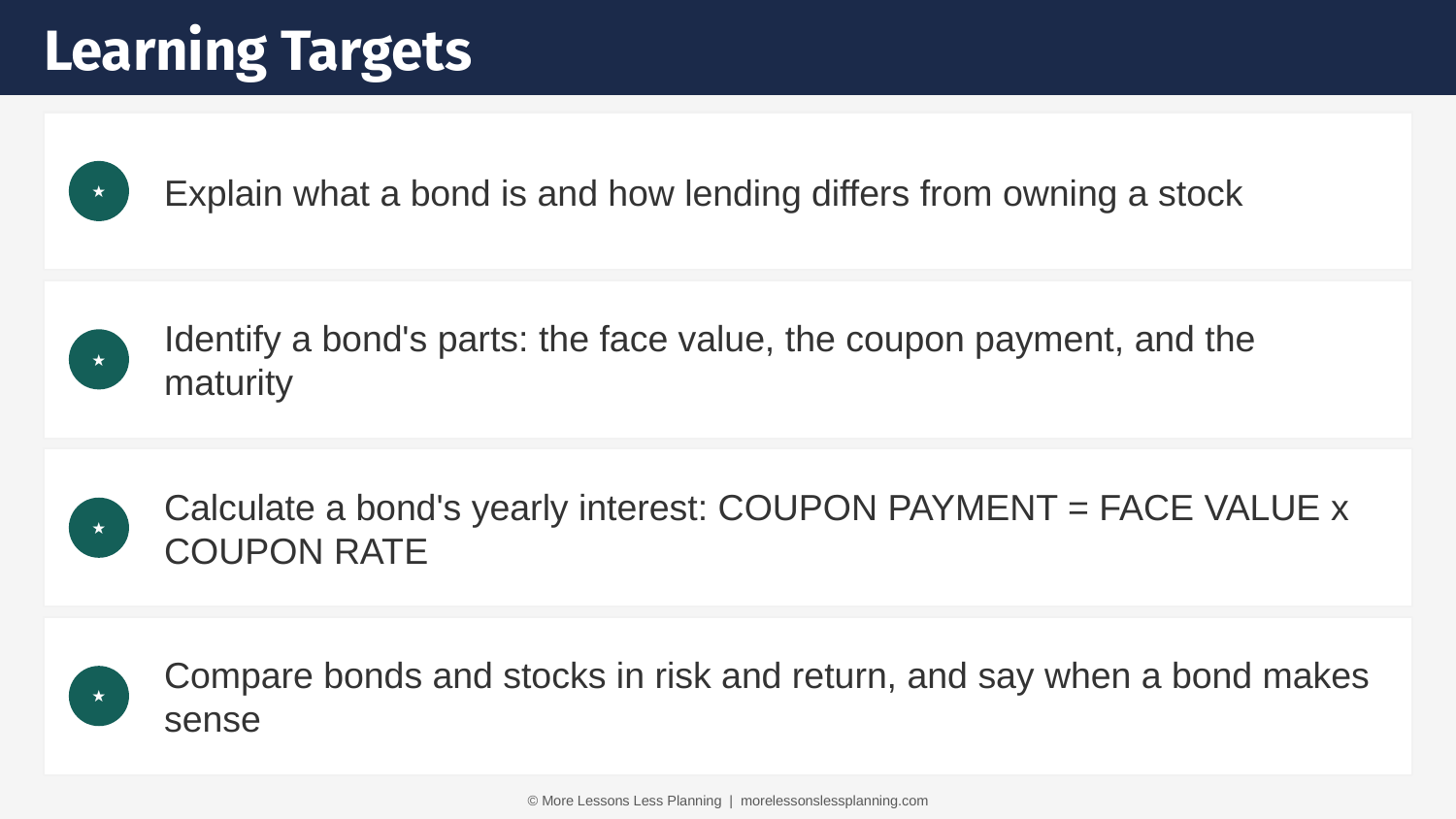

Learning Targets

Explain what a bond is and how lending differs from owning a stock

★

Identify a bond's parts: the face value, the coupon payment, and the maturity

★

Calculate a bond's yearly interest: COUPON PAYMENT = FACE VALUE x COUPON RATE

★

Compare bonds and stocks in risk and return, and say when a bond makes sense

★
© More Lessons Less Planning  |  morelessonslessplanning.com